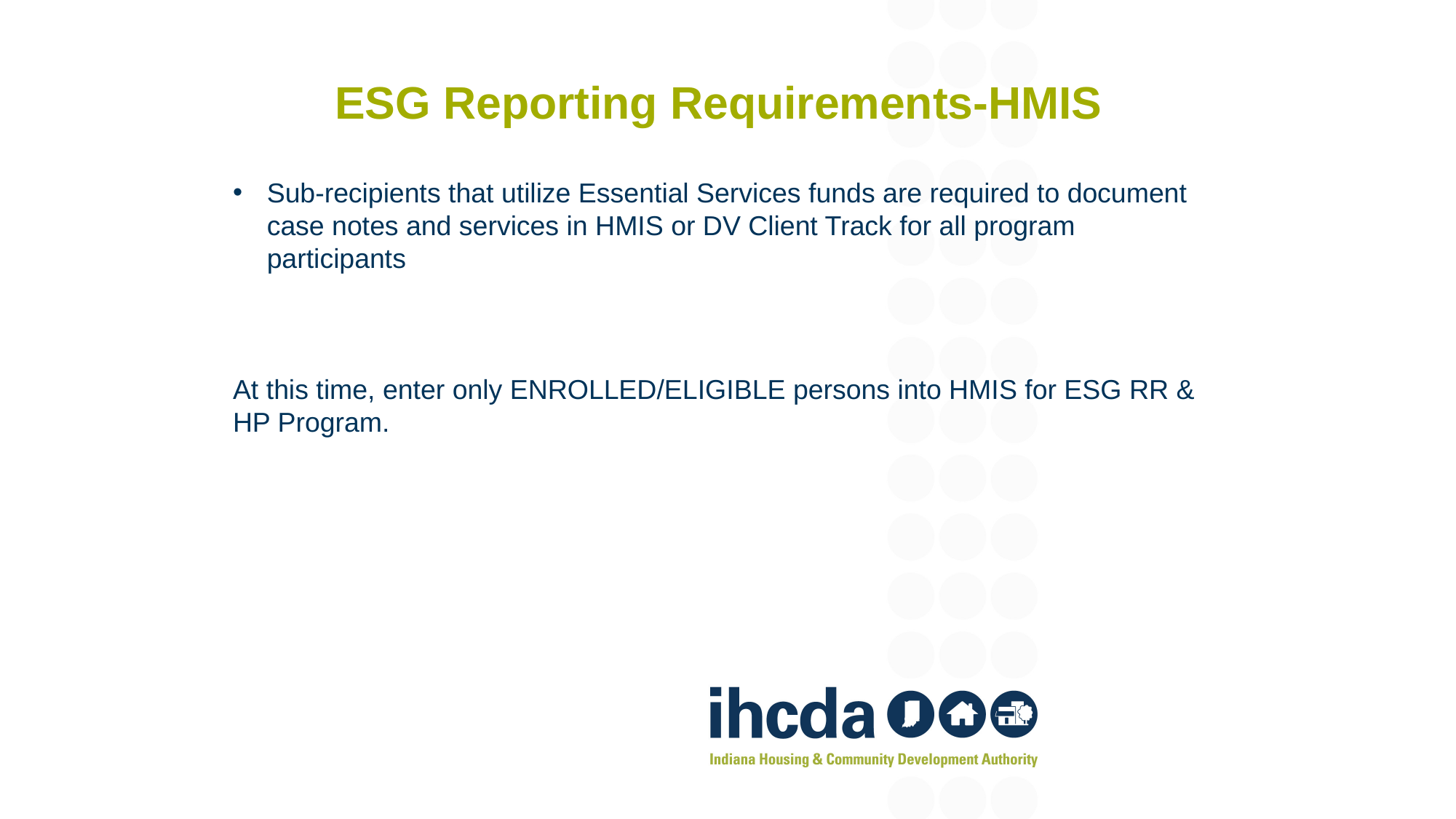

# ESG Reporting Requirements-HMIS
Sub-recipients that utilize Essential Services funds are required to document case notes and services in HMIS or DV Client Track for all program participants

At this time, enter only ENROLLED/ELIGIBLE persons into HMIS for ESG RR & HP Program.